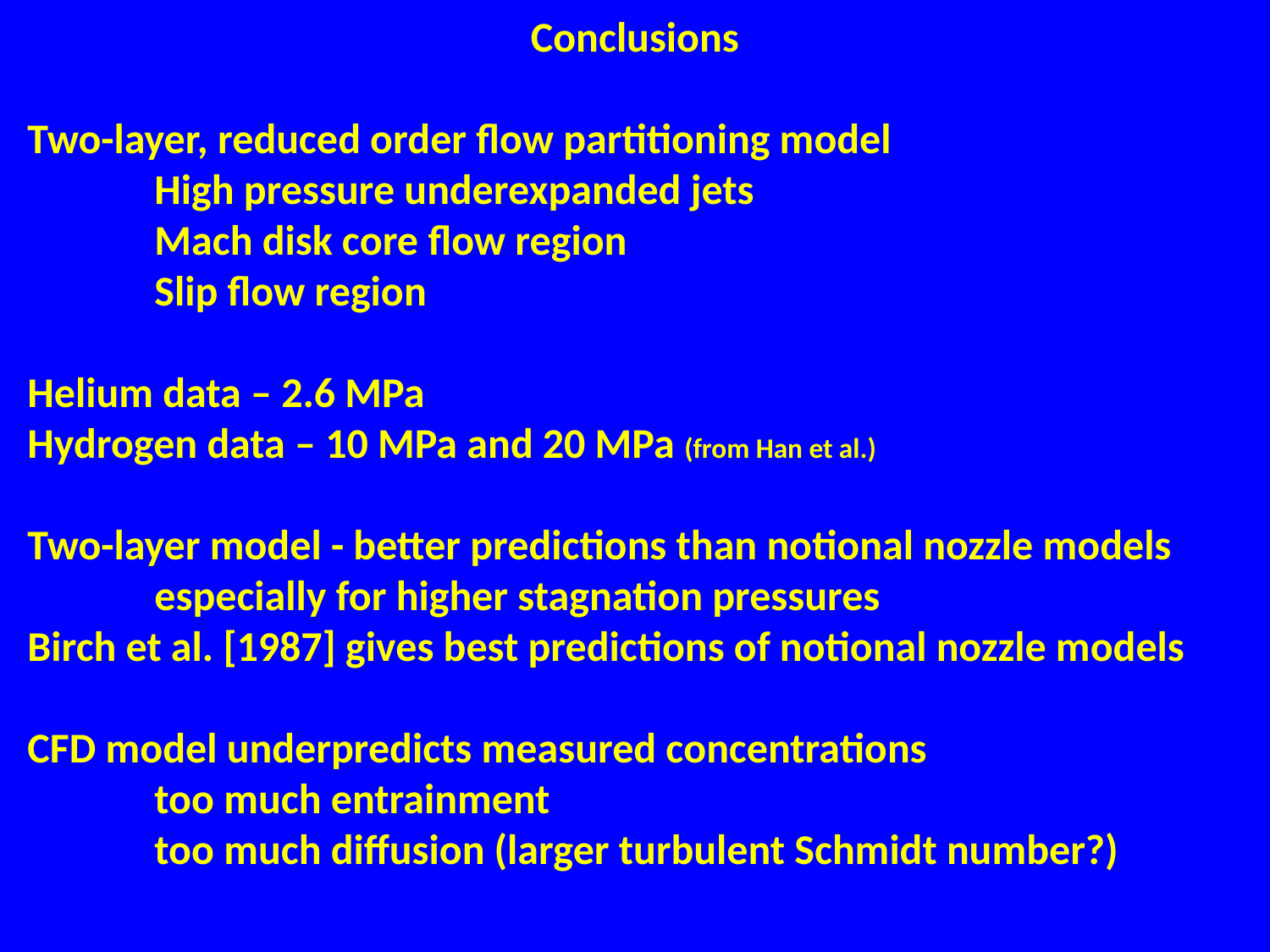

Conclusions

Two-layer, reduced order flow partitioning model
	High pressure underexpanded jets
	Mach disk core flow region
	Slip flow region

Helium data – 2.6 MPa
Hydrogen data – 10 MPa and 20 MPa (from Han et al.)

Two-layer model - better predictions than notional nozzle models 	especially for higher stagnation pressures
Birch et al. [1987] gives best predictions of notional nozzle models

CFD model underpredicts measured concentrations
	too much entrainment
	too much diffusion (larger turbulent Schmidt number?)